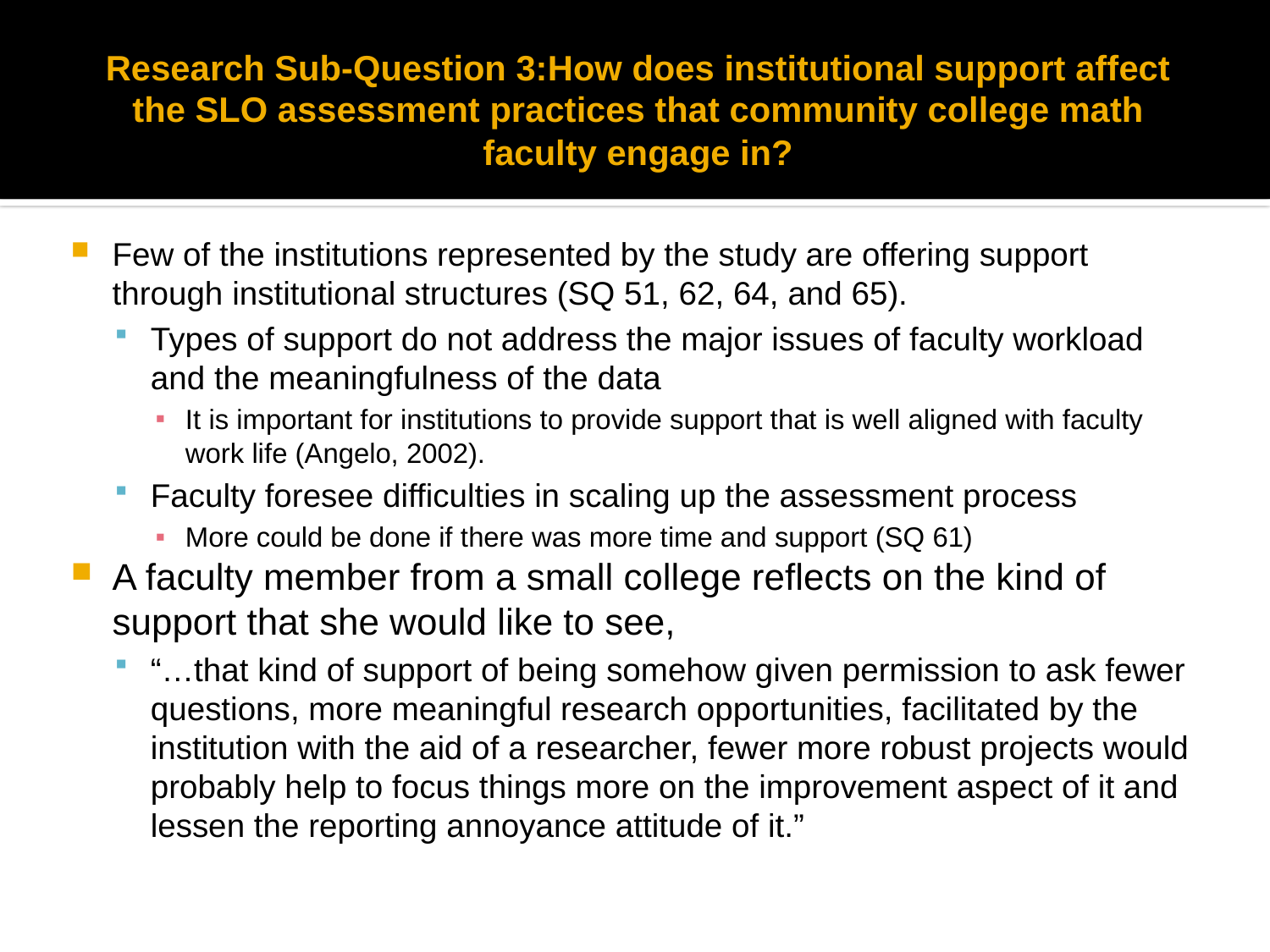

# Research Sub-Question 3:How does institutional support affect the SLO assessment practices that community college math faculty engage in?
Few of the institutions represented by the study are offering support through institutional structures (SQ 51, 62, 64, and 65).
Types of support do not address the major issues of faculty workload and the meaningfulness of the data
It is important for institutions to provide support that is well aligned with faculty work life (Angelo, 2002).
Faculty foresee difficulties in scaling up the assessment process
More could be done if there was more time and support (SQ 61)
A faculty member from a small college reflects on the kind of support that she would like to see,
“…that kind of support of being somehow given permission to ask fewer questions, more meaningful research opportunities, facilitated by the institution with the aid of a researcher, fewer more robust projects would probably help to focus things more on the improvement aspect of it and lessen the reporting annoyance attitude of it.”